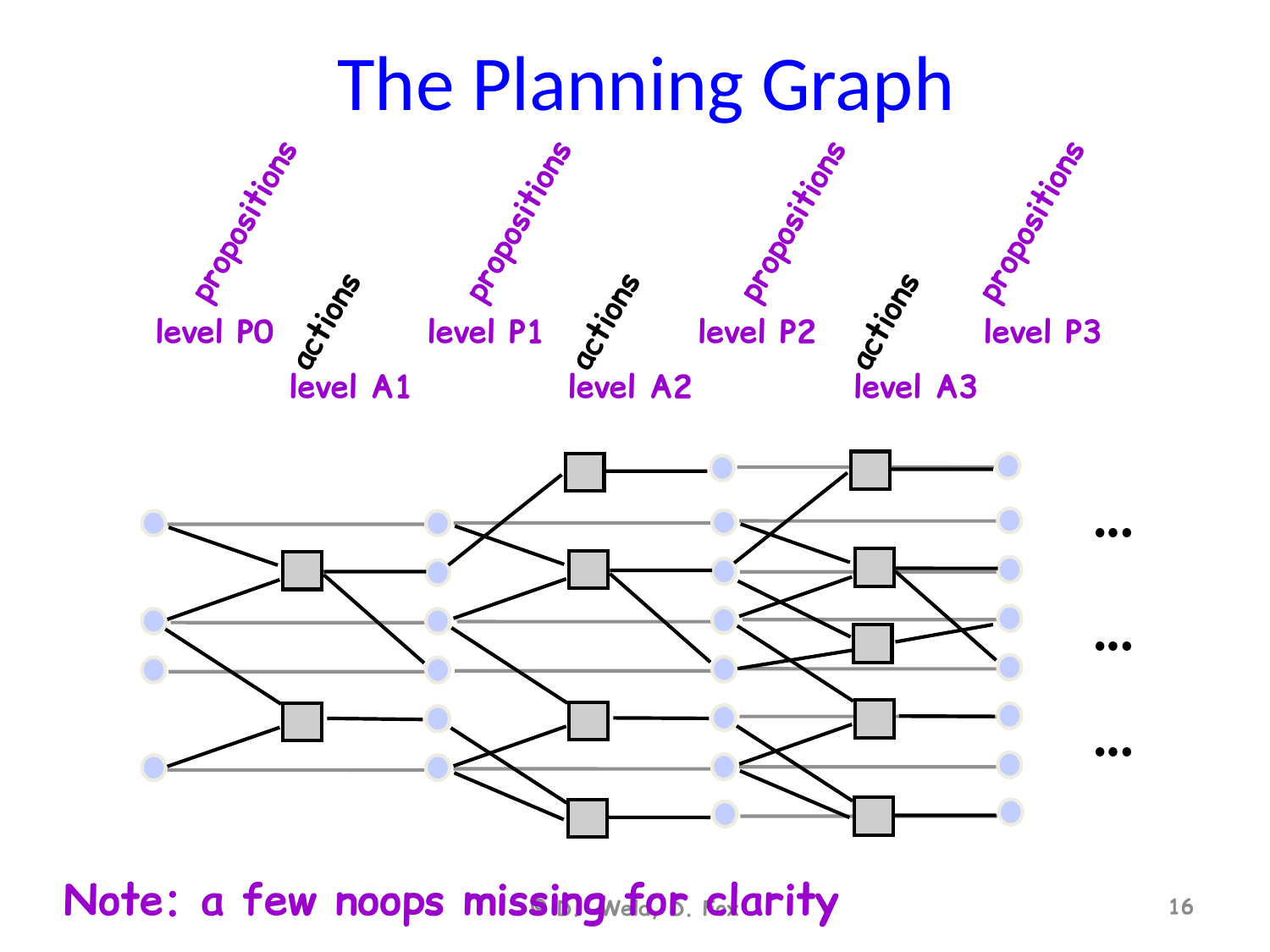

# The Planning Graph
propositions
propositions
propositions
propositions
actions
actions
actions
level P0
level P1
level P2
level P3
level A1
level A2
level A3

…

…

…

Note: a few noops missing for clarity
© D.  Weld, D. Fox
16